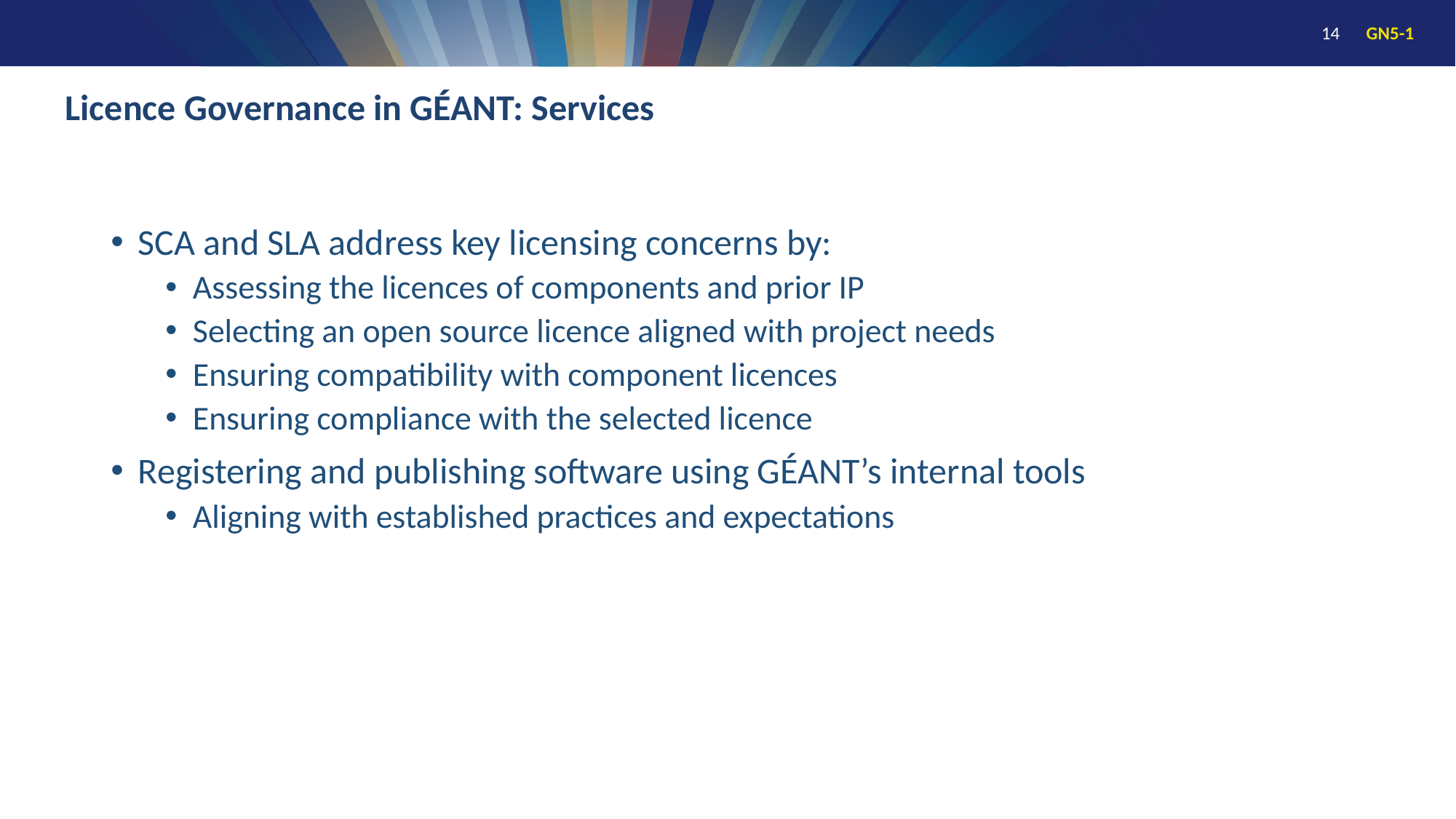

# Licence Governance in GÉANT: Services
SCA and SLA address key licensing concerns by:
Assessing the licences of components and prior IP
Selecting an open source licence aligned with project needs
Ensuring compatibility with component licences
Ensuring compliance with the selected licence
Registering and publishing software using GÉANT’s internal tools
Aligning with established practices and expectations
14